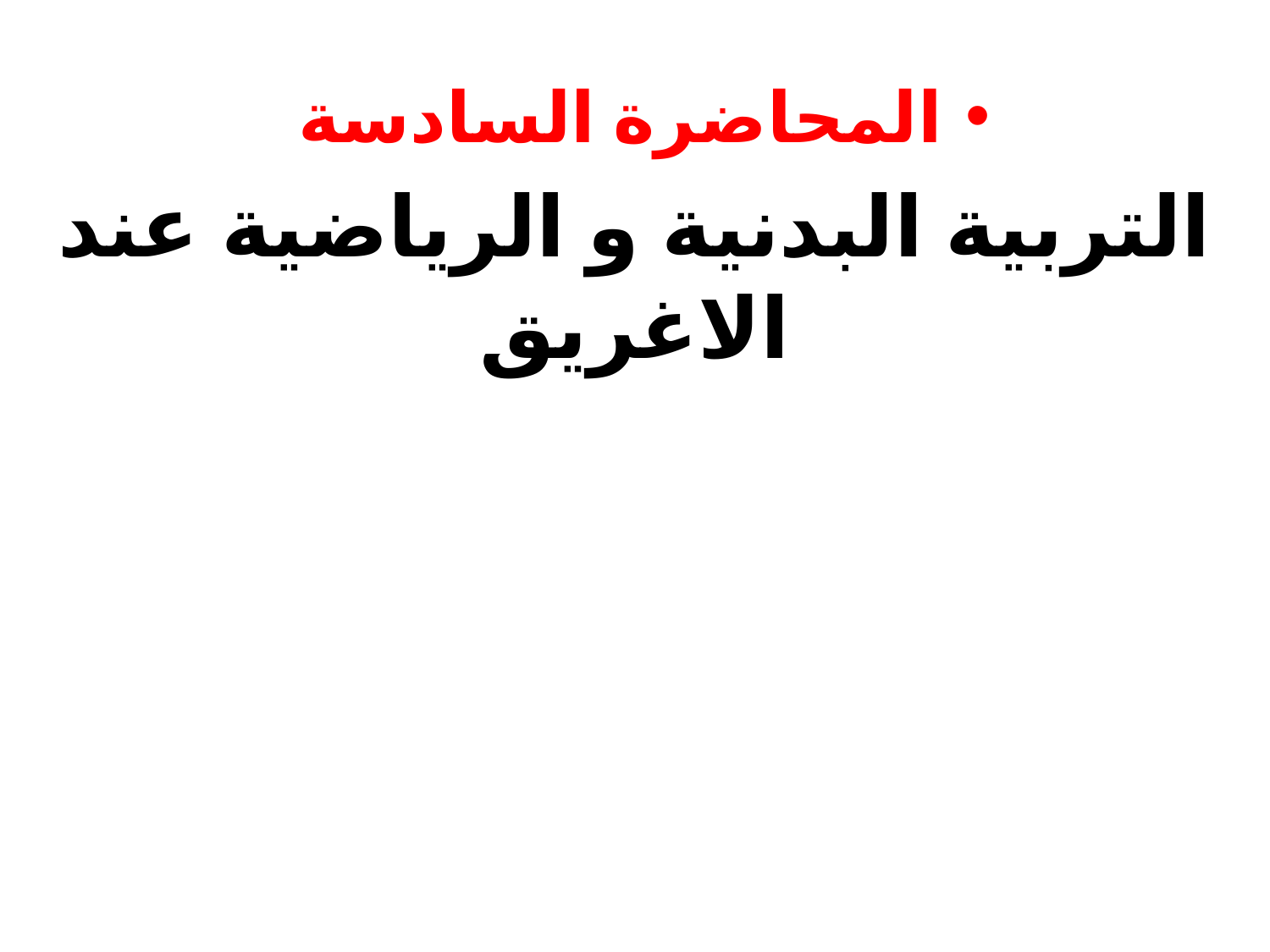

المحاضرة السادسة
التربیة البدنیة و الریاضیة عند الاغريق